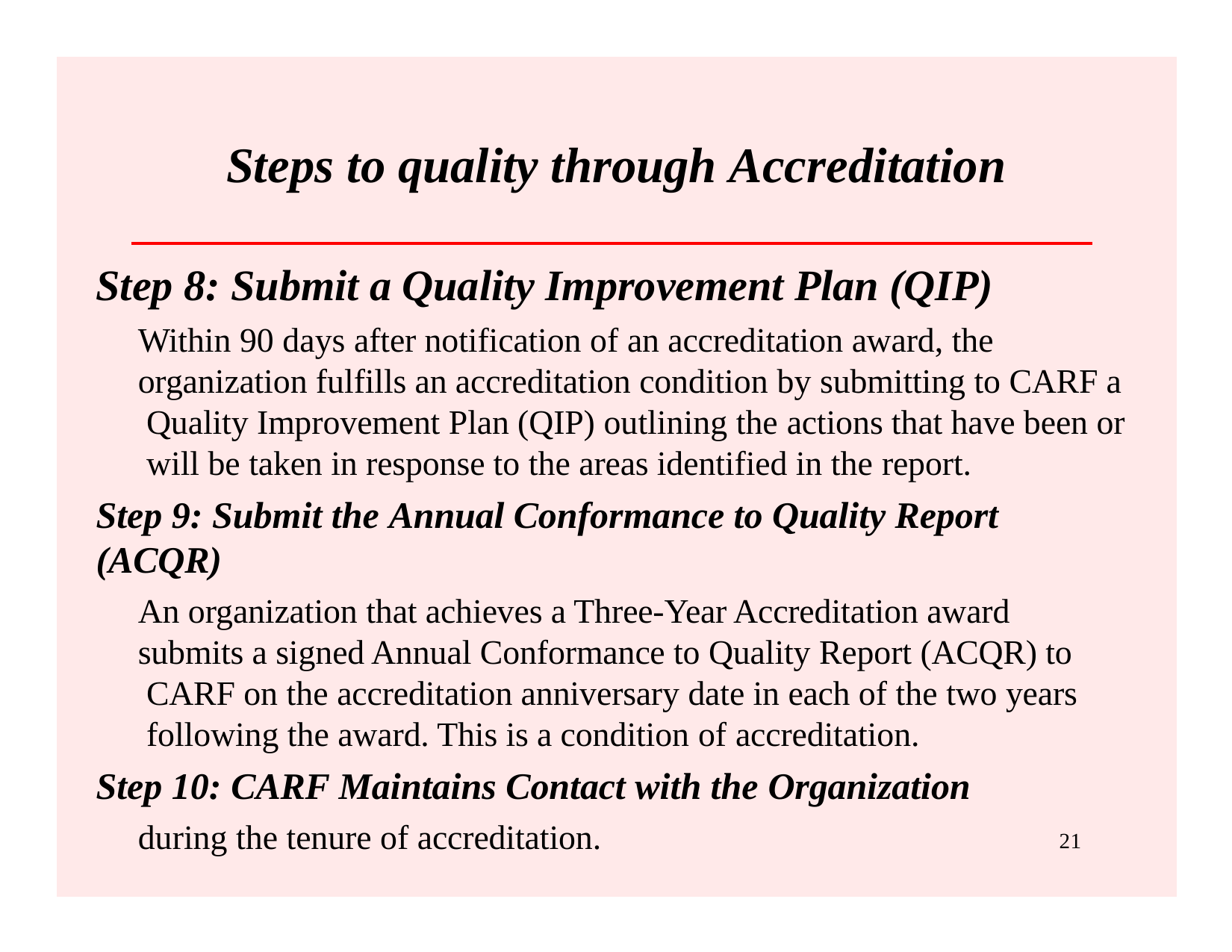

# Steps to quality through Accreditation

Step 8: Submit a Quality Improvement Plan (QIP)
Within 90 days after notification of an accreditation award, the  organization fulfills an accreditation condition by submitting to CARF a  Quality Improvement Plan (QIP) outlining the actions that have been or  will be taken in response to the areas identified in the report.
Step 9: Submit the Annual Conformance to Quality Report (ACQR)
An organization that achieves a Three-Year Accreditation award  submits a signed Annual Conformance to Quality Report (ACQR) to  CARF on the accreditation anniversary date in each of the two years  following the award. This is a condition of accreditation.
Step 10: CARF Maintains Contact with the Organization
during the tenure of accreditation.
21